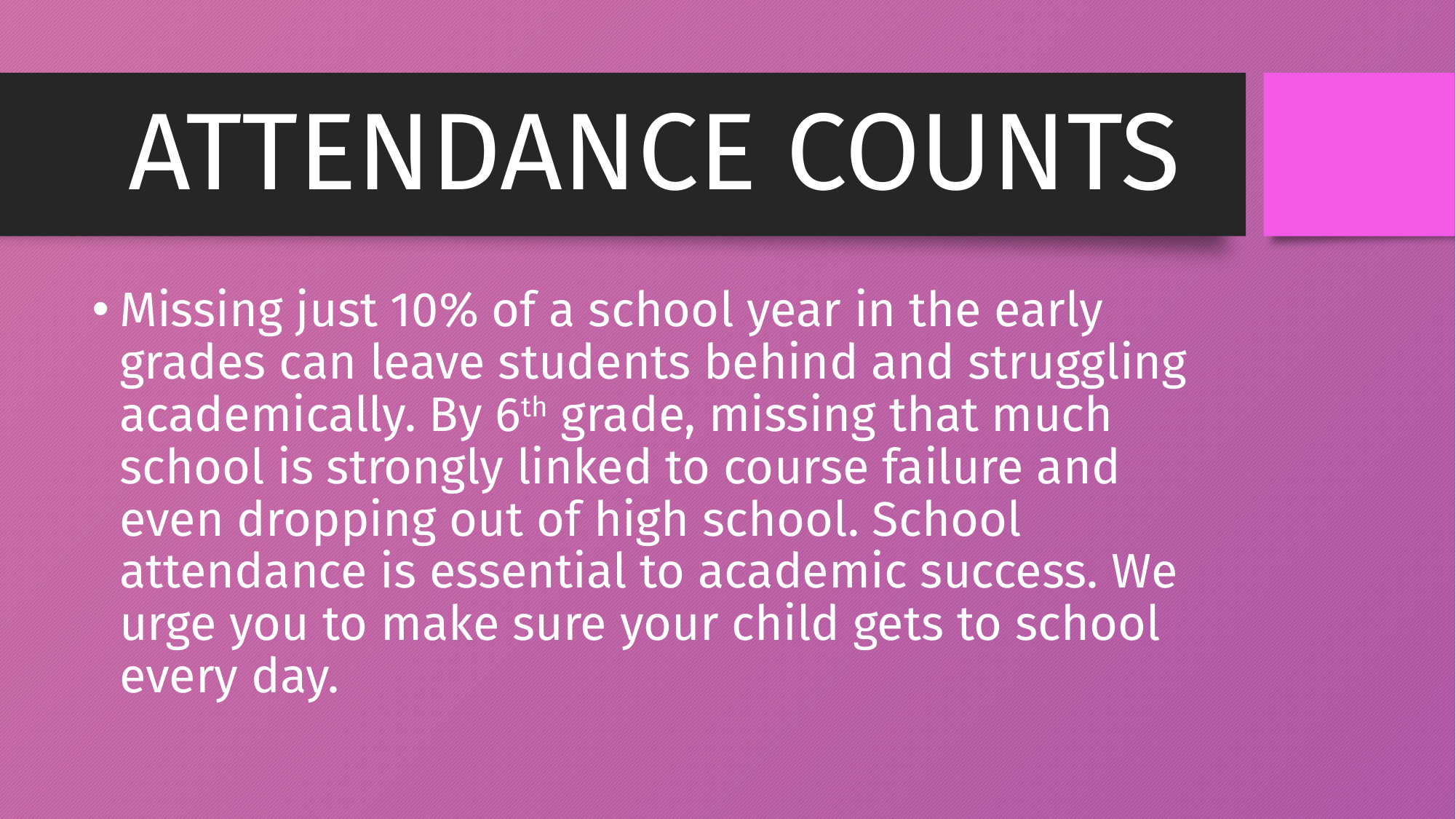

# ATTENDANCE COUNTS
Missing just 10% of a school year in the early grades can leave students behind and struggling academically. By 6th grade, missing that much school is strongly linked to course failure and even dropping out of high school. School attendance is essential to academic success. We urge you to make sure your child gets to school every day.